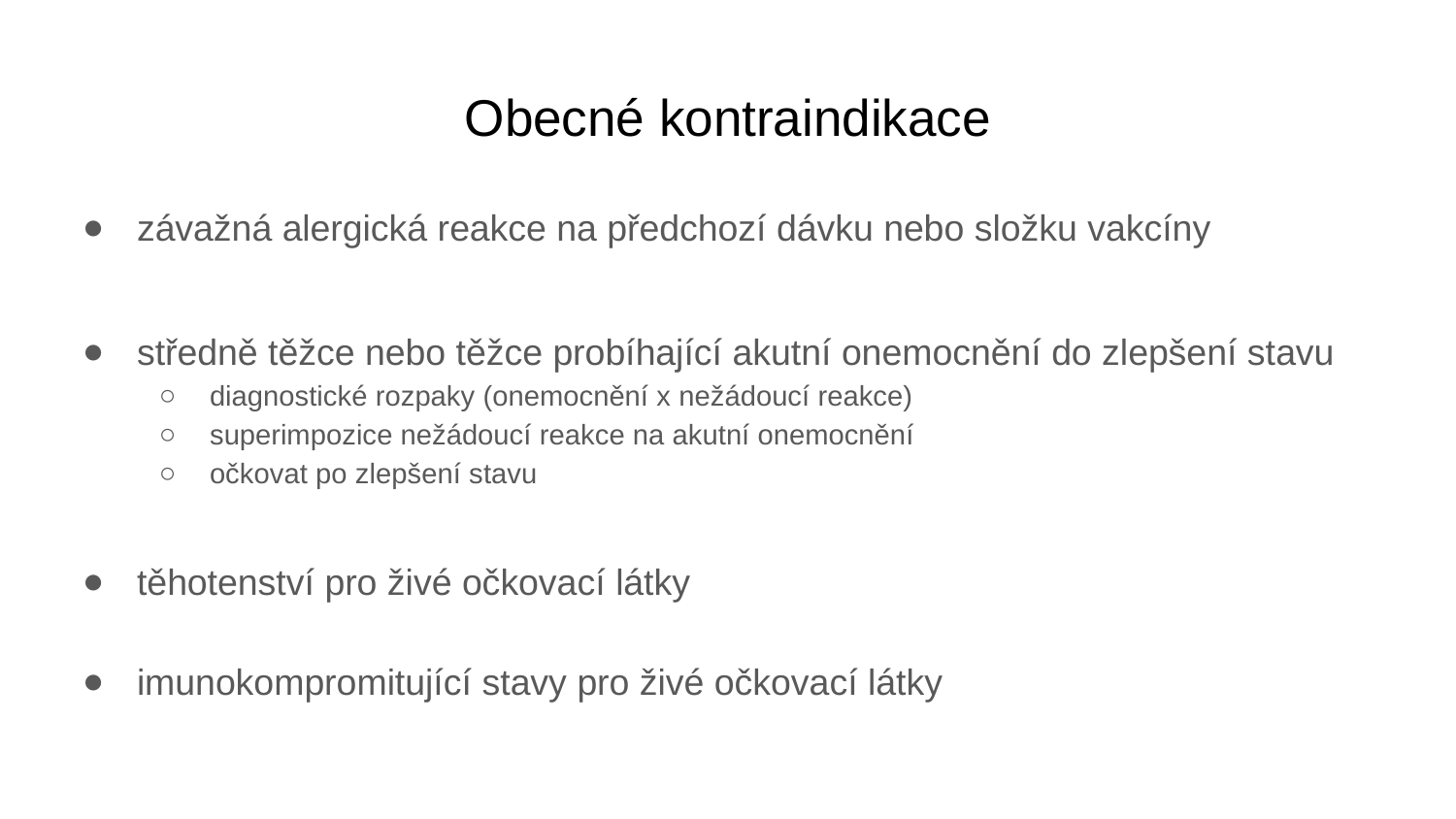

# Obecné kontraindikace
závažná alergická reakce na předchozí dávku nebo složku vakcíny

středně těžce nebo těžce probíhající akutní onemocnění do zlepšení stavu
diagnostické rozpaky (onemocnění x nežádoucí reakce)
superimpozice nežádoucí reakce na akutní onemocnění
očkovat po zlepšení stavu

těhotenství pro živé očkovací látky

imunokompromitující stavy pro živé očkovací látky